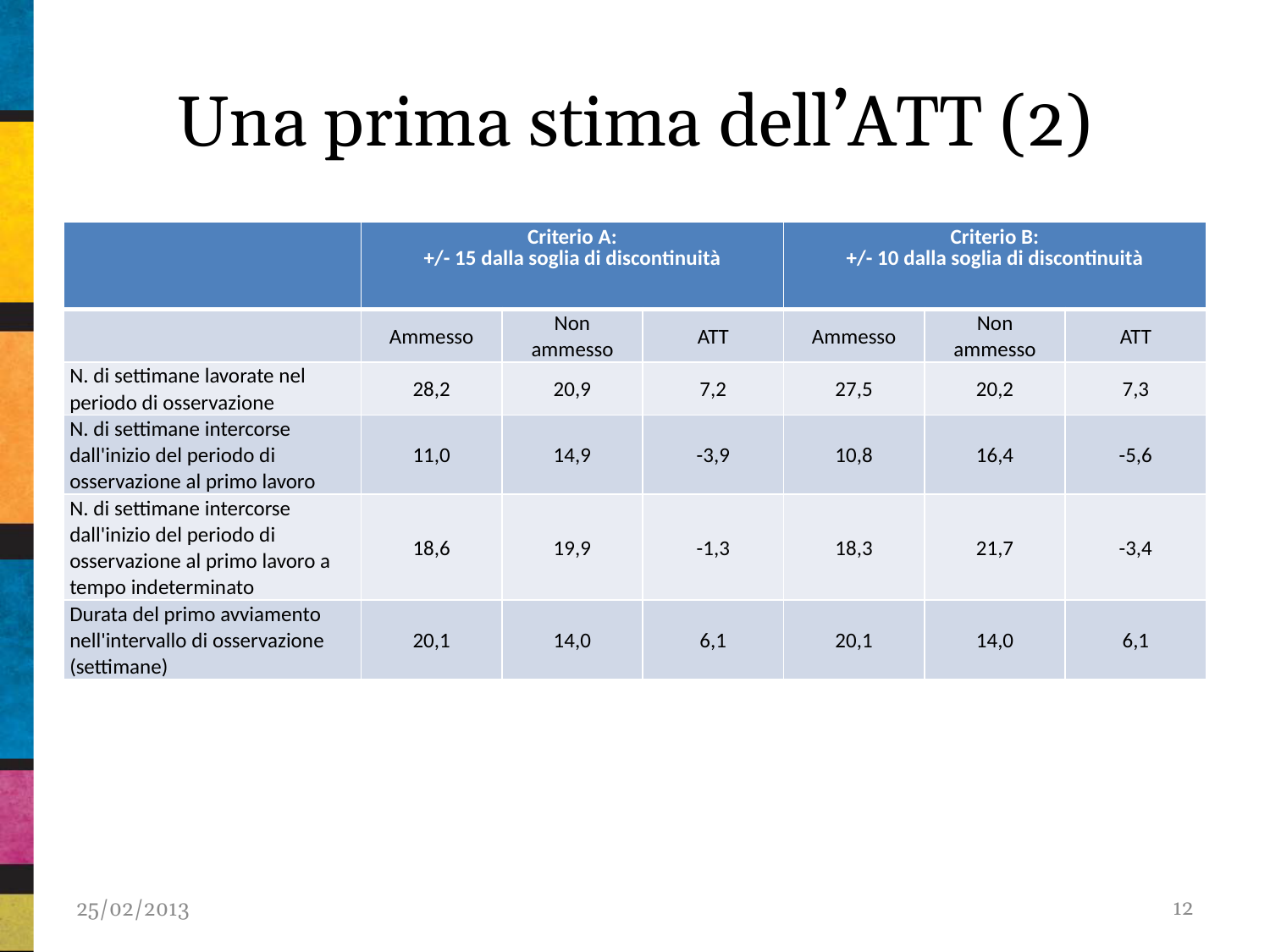

# Una prima stima dell’ATT (2)
|  | Criterio A: +/- 15 dalla soglia di discontinuità |  |  | Criterio B: +/- 10 dalla soglia di discontinuità |  |  |
| --- | --- | --- | --- | --- | --- | --- |
|  | Ammesso | Non ammesso | ATT | Ammesso | Non ammesso | ATT |
| N. di settimane lavorate nel periodo di osservazione | 28,2 | 20,9 | 7,2 | 27,5 | 20,2 | 7,3 |
| N. di settimane intercorse dall'inizio del periodo di osservazione al primo lavoro | 11,0 | 14,9 | -3,9 | 10,8 | 16,4 | -5,6 |
| N. di settimane intercorse dall'inizio del periodo di osservazione al primo lavoro a tempo indeterminato | 18,6 | 19,9 | -1,3 | 18,3 | 21,7 | -3,4 |
| Durata del primo avviamento nell'intervallo di osservazione (settimane) | 20,1 | 14,0 | 6,1 | 20,1 | 14,0 | 6,1 |
25/02/2013
12